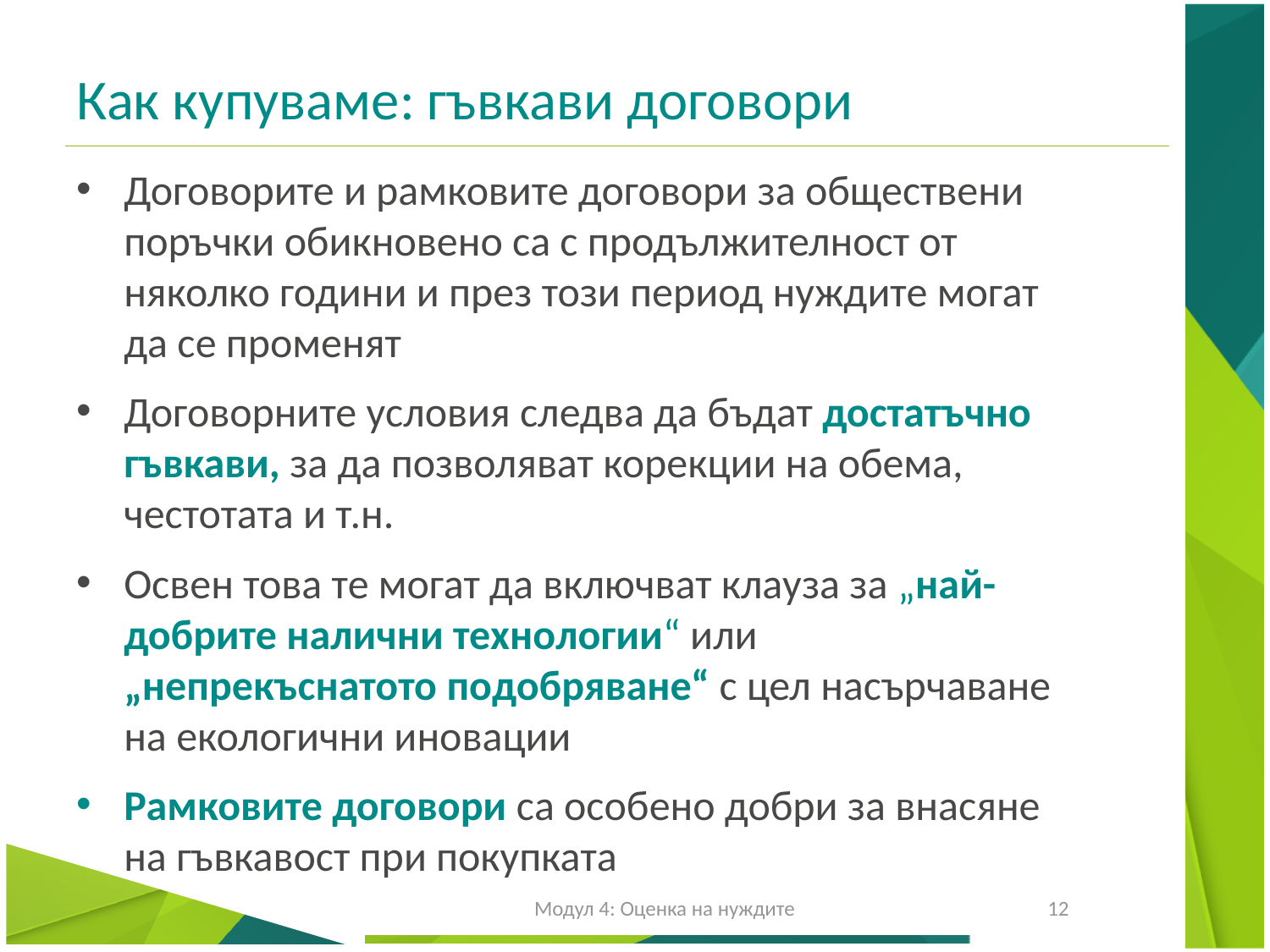

# Как купуваме: гъвкави договори
Договорите и рамковите договори за обществени поръчки обикновено са с продължителност от няколко години и през този период нуждите могат да се променят
Договорните условия следва да бъдат достатъчно гъвкави, за да позволяват корекции на обема, честотата и т.н.
Освен това те могат да включват клауза за „най-добрите налични технологии“ или „непрекъснатото подобряване“ с цел насърчаване на екологични иновации
Рамковите договори са особено добри за внасяне на гъвкавост при покупката
Модул 4: Оценка на нуждите
12